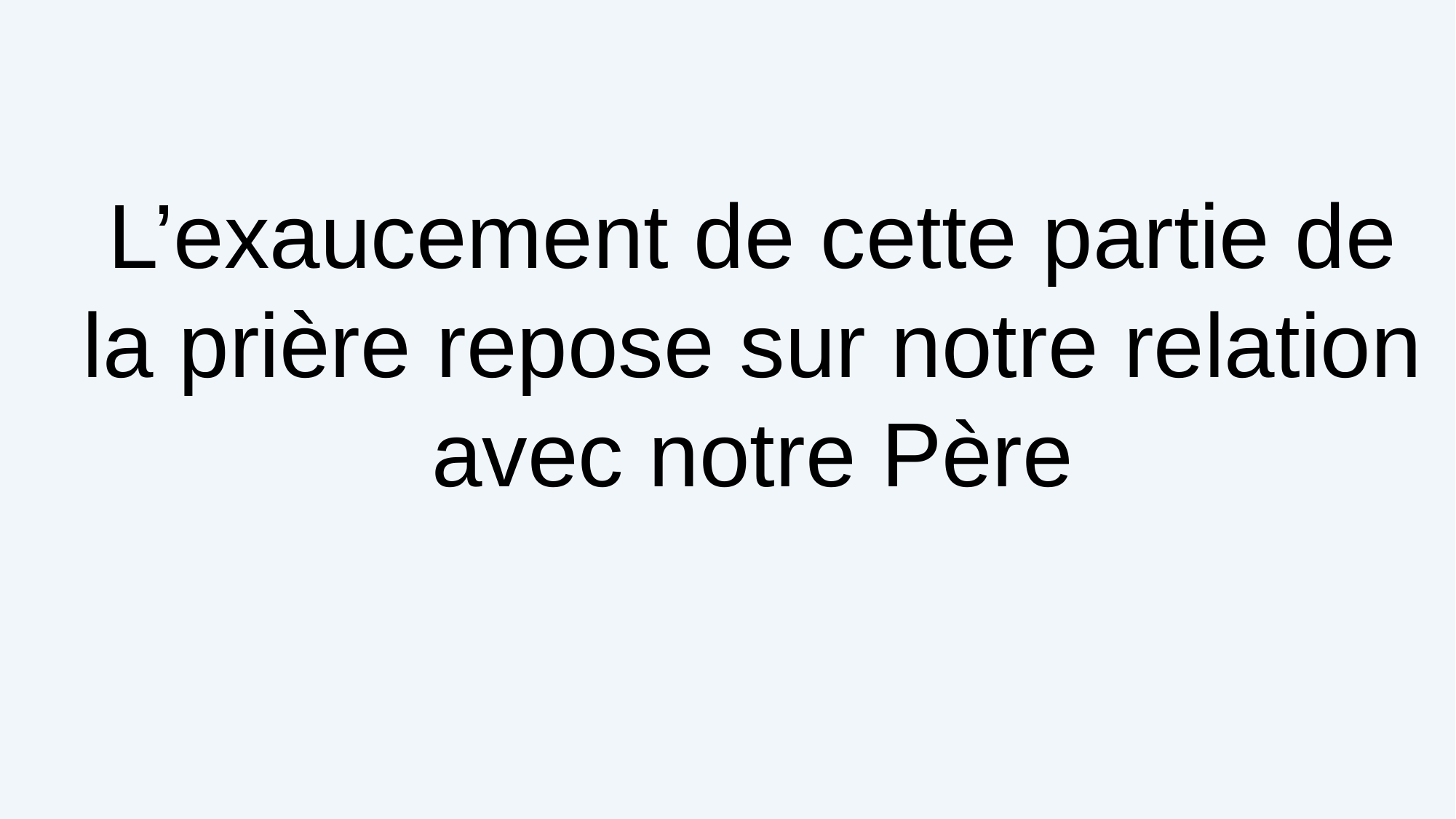

L’exaucement de cette partie de la prière repose sur notre relation avec notre Père